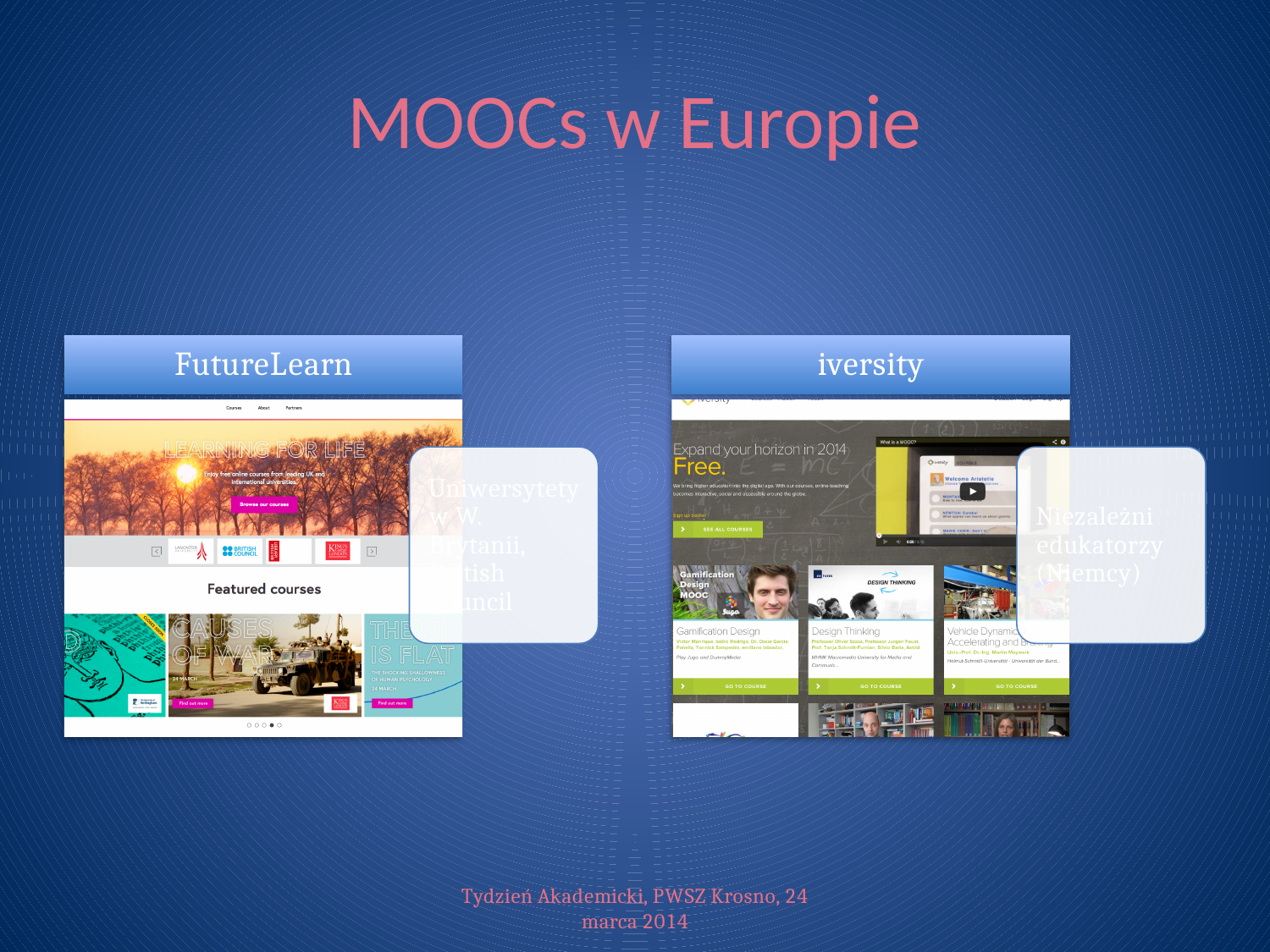

# MOOCs w Europie
Uniwersytety w W. Brytanii, British Council
FutureLearn
Niezależni edukatorzy (Niemcy)
iversity
Tydzień Akademicki, PWSZ Krosno, 24 marca 2014